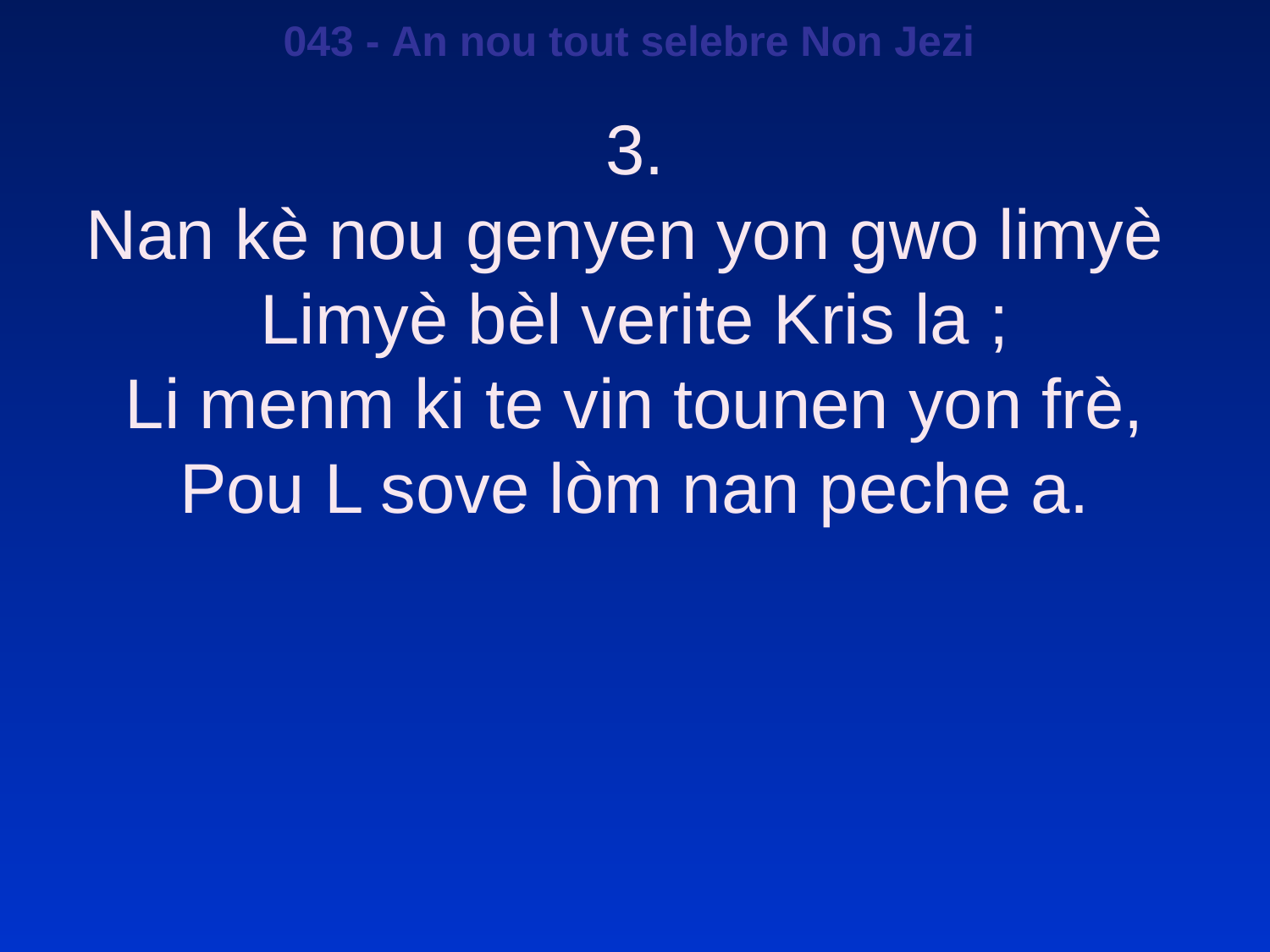

043 - An nou tout selebre Non Jezi
3.
Nan kè nou genyen yon gwo limyè
Limyè bèl verite Kris la ;
Li menm ki te vin tounen yon frè,
Pou L sove lòm nan peche a.